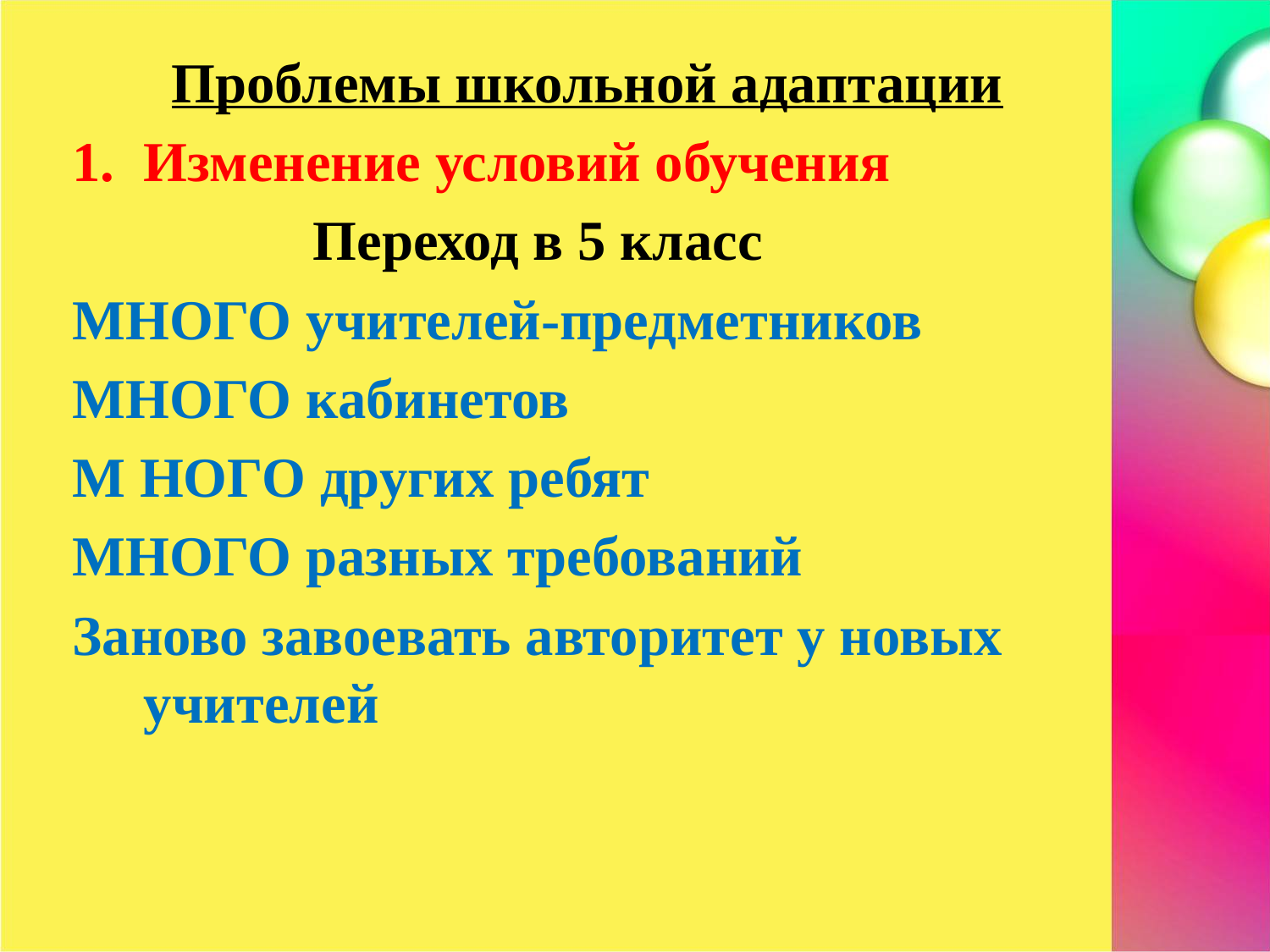

#
       Проблемы школьной адаптации
Изменение условий обучения
                 Переход в 5 класс
МНОГО учителей-предметников
МНОГО кабинетов
М НОГО других ребят
МНОГО разных требований
Заново завоевать авторитет у новых учителей